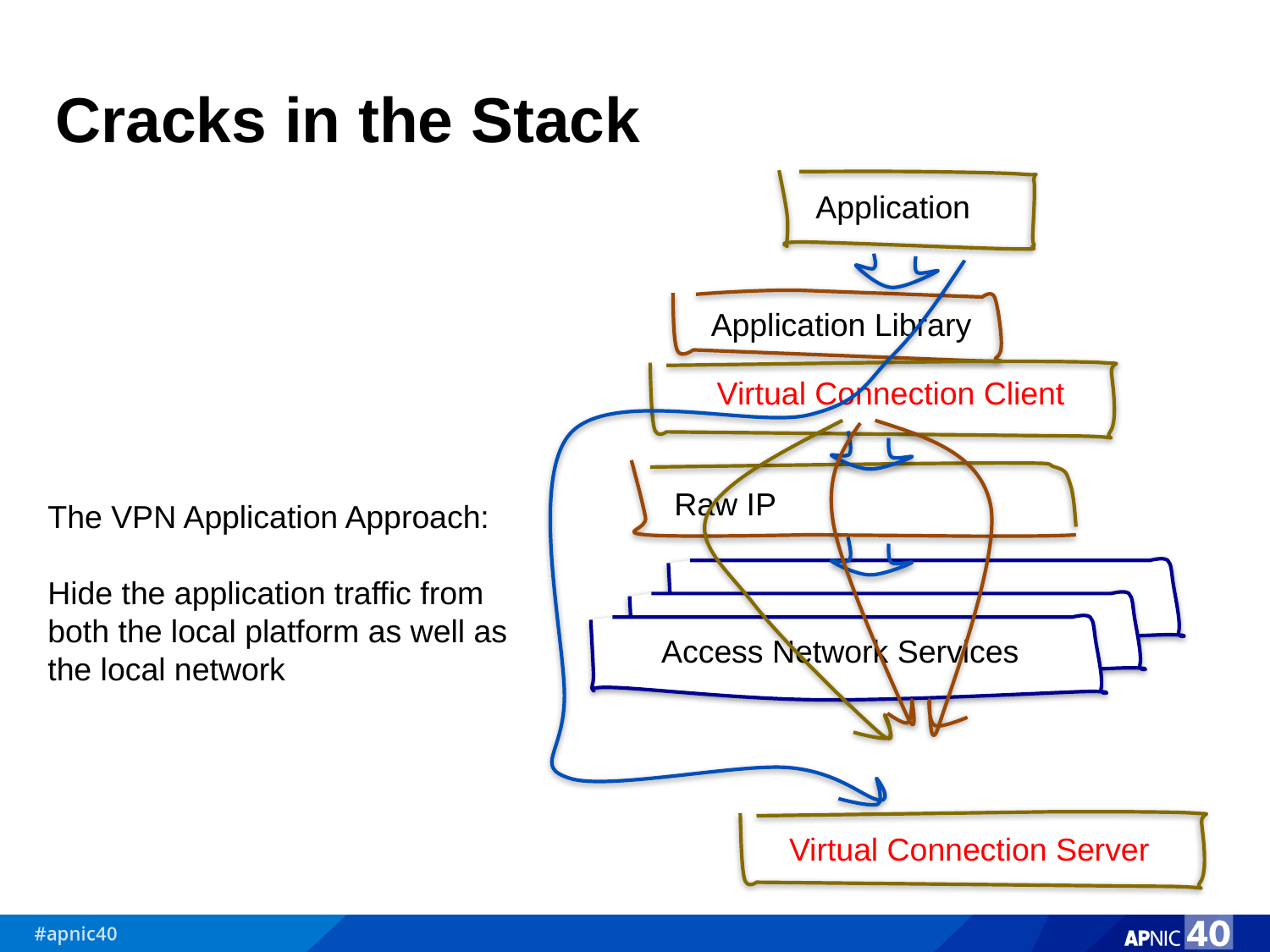

# Cracks in the Stack

Application

Application Library

Virtual Connection Client

Raw IP
The VPN Application Approach:

Hide the application traffic from both the local platform as well as the local network

Access Network Services

Access Network Services

Access Network Services
Access Network Services

Virtual Connection Server